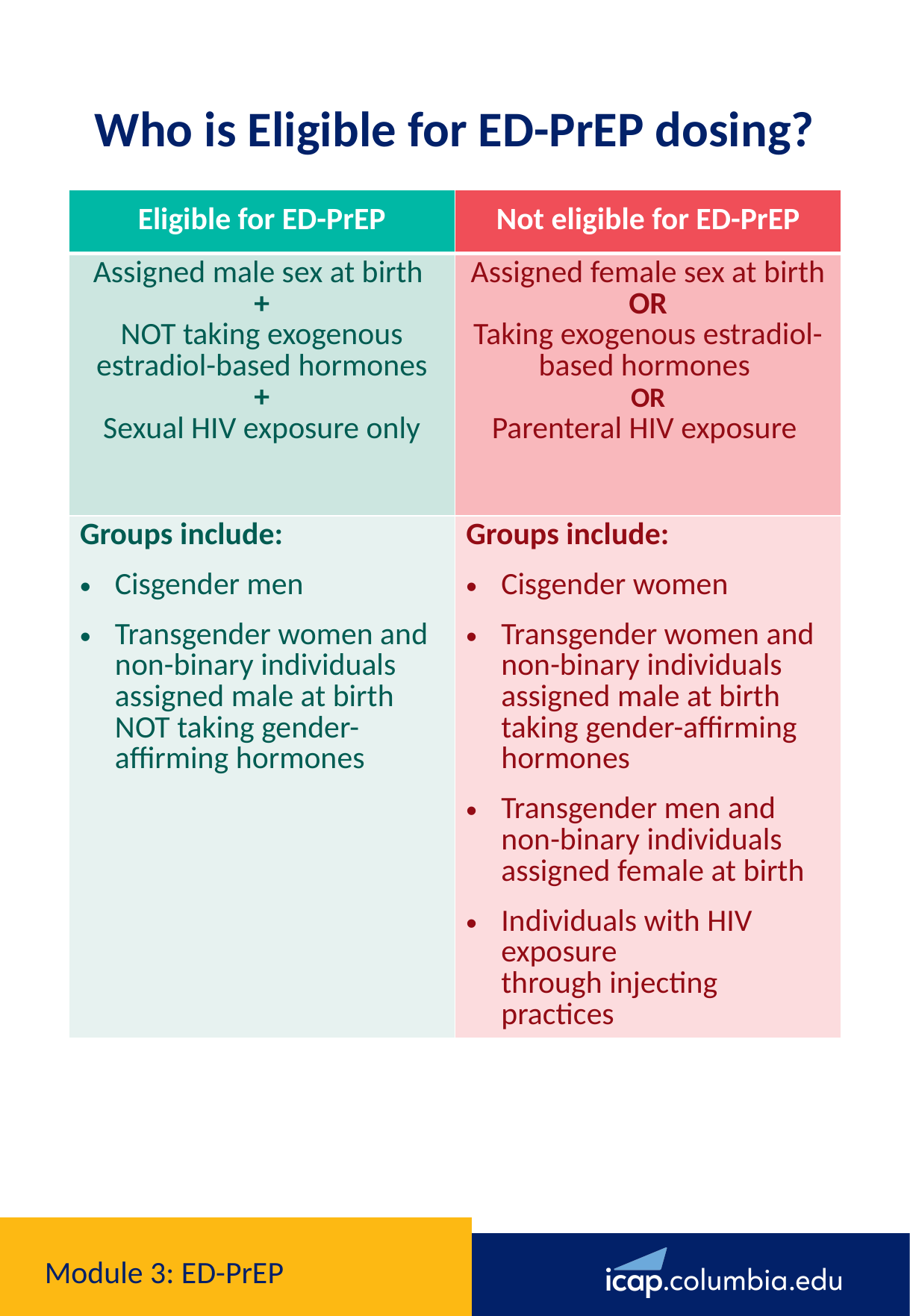

Who is Eligible for ED-PrEP dosing?​
| Eligible for ED-PrEP​ | Not eligible for ED-PrEP​ |
| --- | --- |
| Assigned male sex at birth ​ ​+ NOT taking exogenous estradiol-based hormones​ ​+ Sexual HIV exposure only​ | Assigned female sex at birth​ OR​ Taking exogenous estradiol-based hormones  OR​ Parenteral HIV exposure ​ |
| Groups include:​ Cisgender men​ Transgender women and non-binary individuals assigned male at birth NOT taking gender-affirming hormones ​ | Groups include:​ Cisgender women​ Transgender women and non-binary individuals assigned male at birth taking gender-affirming hormones​ Transgender men and non-binary individuals assigned female at birth​ Individuals with HIV exposure through injecting practices​ |
# Module 3: ED-PrEP